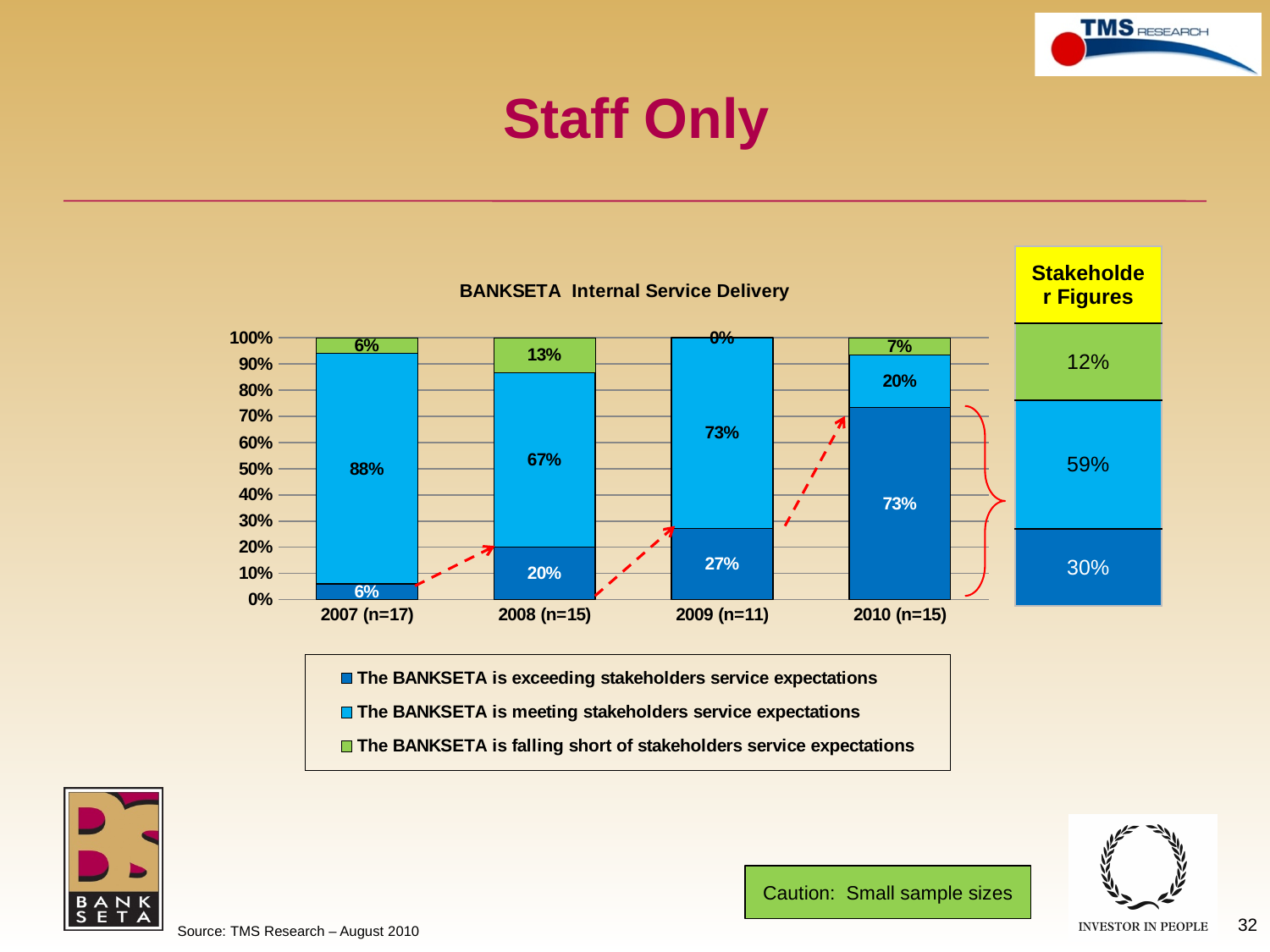

# Staff Only
| Stakeholder Figures |
| --- |
| 12% |
| 59% |
| 30% |

### Chart: BANKSETA  Internal Service Delivery

| Category | The BANKSETA is exceeding stakeholders service expectations | The BANKSETA is meeting stakeholders service expectations | The BANKSETA is falling short of stakeholders service expectations |
|---|---|---|---|
| 2007 (n=17) | 0.06000000000000003 | 0.88 | 0.06000000000000003 |
| 2008 (n=15) | 0.2 | 0.6666666666666667 | 0.13333333333333341 |
| 2009 (n=11) | 0.2727272727272728 | 0.7272727272727273 | 0.0 |
| 2010 (n=15) | 0.7333333333333336 | 0.2 | 0.06666666666666668 |
Caution:  Small sample sizes
32
Source: TMS Research – August 2010